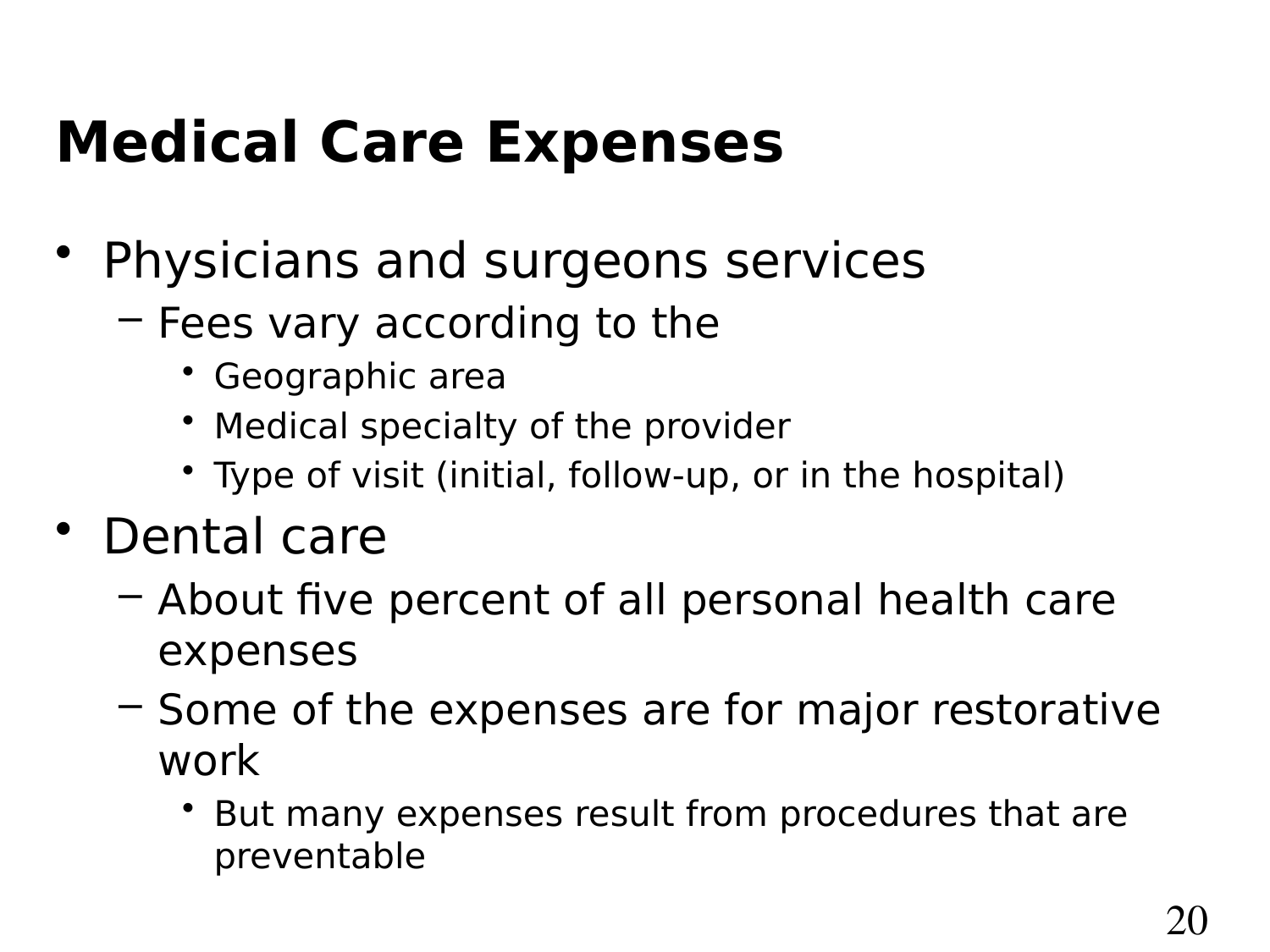

# Medical Care Expenses
Physicians and surgeons services
Fees vary according to the
Geographic area
Medical specialty of the provider
Type of visit (initial, follow-up, or in the hospital)
Dental care
About five percent of all personal health care expenses
Some of the expenses are for major restorative work
But many expenses result from procedures that are preventable
20